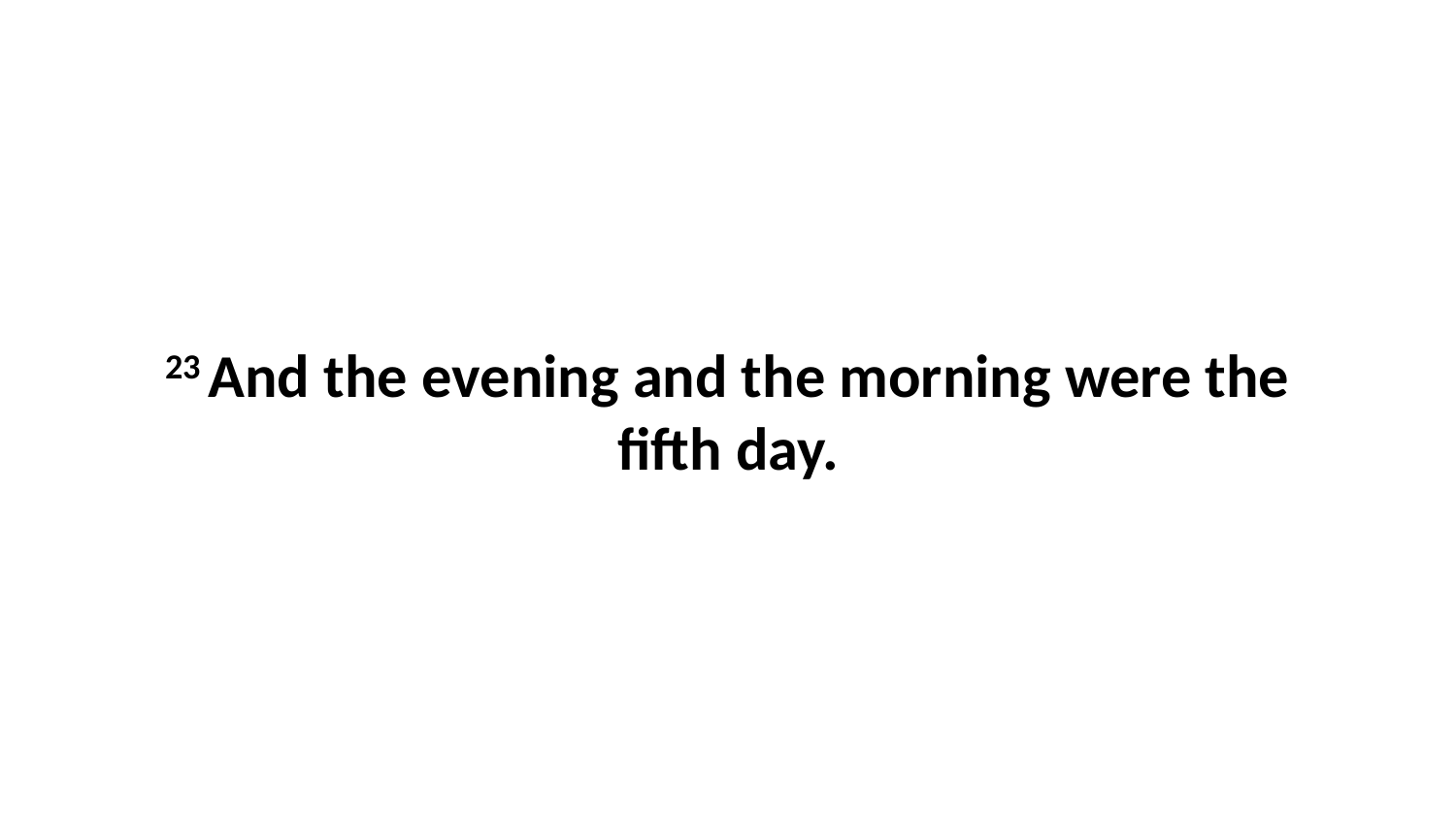

23 And the evening and the morning were the fifth day.